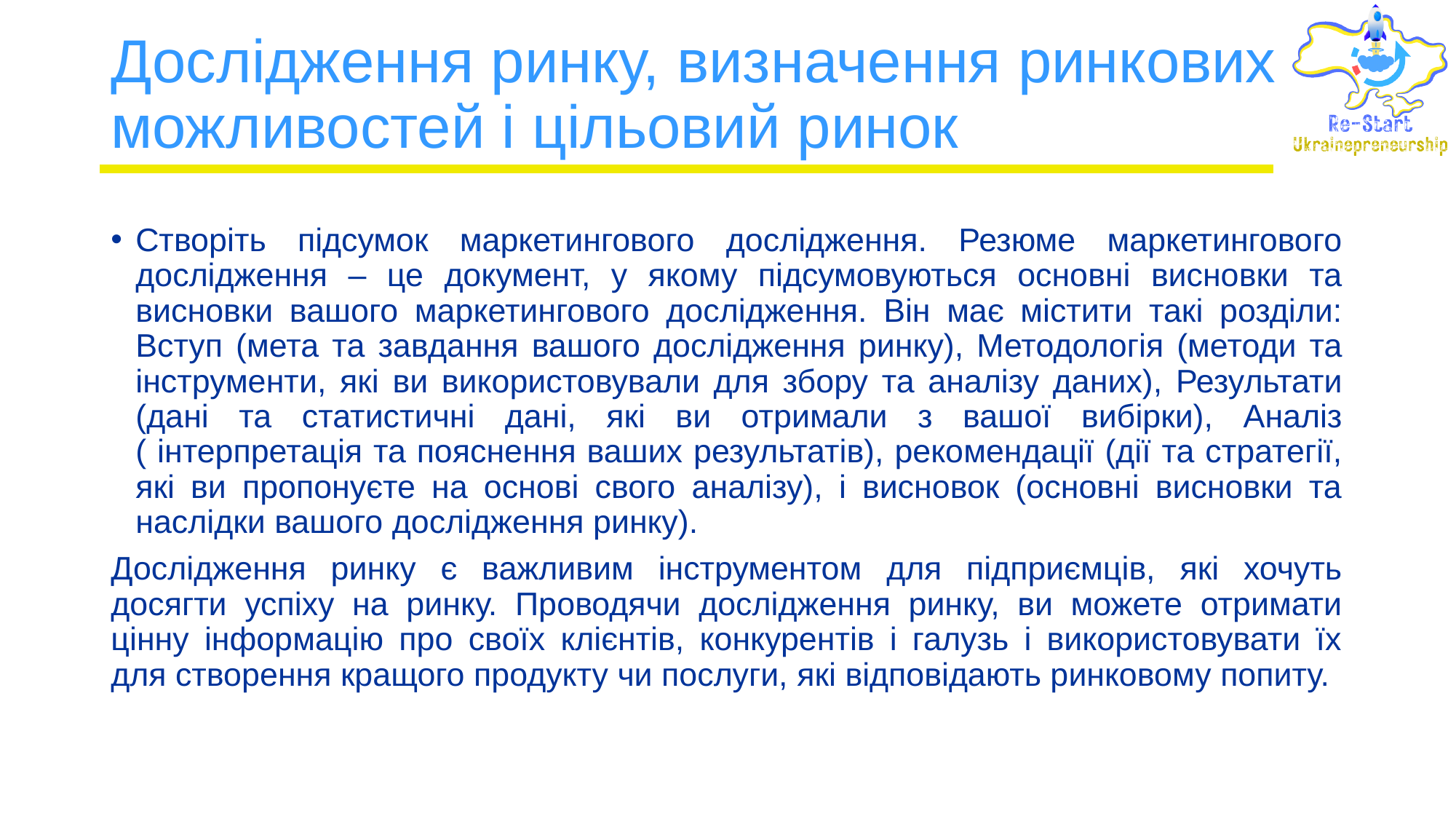

# Дослідження ринку, визначення ринкових можливостей і цільовий ринок
Створіть підсумок маркетингового дослідження. Резюме маркетингового дослідження – це документ, у якому підсумовуються основні висновки та висновки вашого маркетингового дослідження. Він має містити такі розділи: Вступ (мета та завдання вашого дослідження ринку), Методологія (методи та інструменти, які ви використовували для збору та аналізу даних), Результати (дані та статистичні дані, які ви отримали з вашої вибірки), Аналіз ( інтерпретація та пояснення ваших результатів), рекомендації (дії та стратегії, які ви пропонуєте на основі свого аналізу), і висновок (основні висновки та наслідки вашого дослідження ринку).
Дослідження ринку є важливим інструментом для підприємців, які хочуть досягти успіху на ринку. Проводячи дослідження ринку, ви можете отримати цінну інформацію про своїх клієнтів, конкурентів і галузь і використовувати їх для створення кращого продукту чи послуги, які відповідають ринковому попиту.